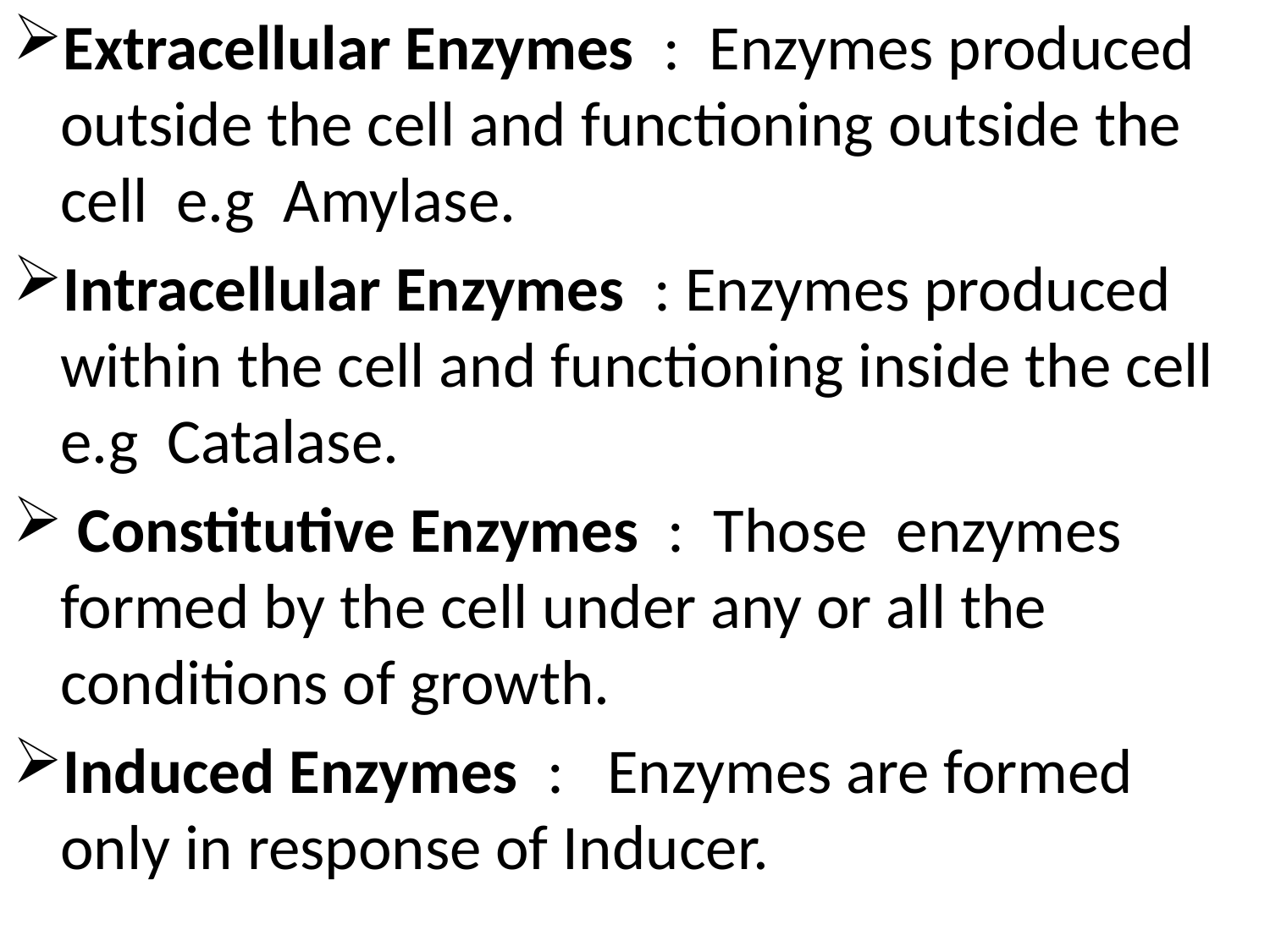

Extracellular Enzymes  :  Enzymes produced outside the cell and functioning outside the cell  e.g  Amylase.
Intracellular Enzymes  : Enzymes produced within the cell and functioning inside the cell  e.g  Catalase.
 Constitutive Enzymes  :  Those  enzymes formed by the cell under any or all the conditions of growth.
Induced Enzymes  :   Enzymes are formed only in response of Inducer.